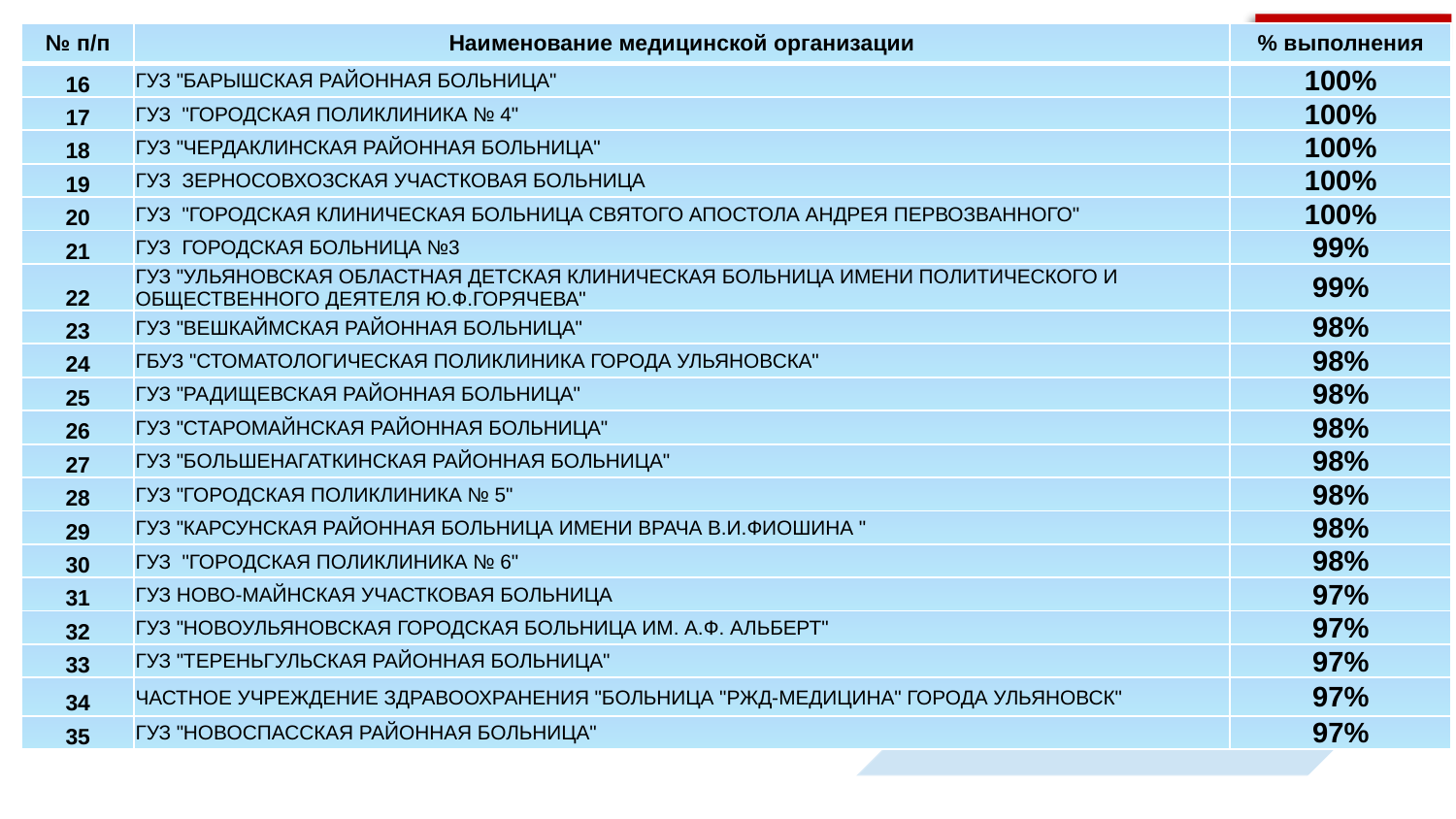

ОМС

| № п/п | Наименование медицинской организации | % выполнения |
| --- | --- | --- |
| 16 | ГУЗ "БАРЫШСКАЯ РАЙОННАЯ БОЛЬНИЦА" | 100% |
| 17 | ГУЗ "ГОРОДСКАЯ ПОЛИКЛИНИКА № 4" | 100% |
| 18 | ГУЗ "ЧЕРДАКЛИНСКАЯ РАЙОННАЯ БОЛЬНИЦА" | 100% |
| 19 | ГУЗ ЗЕРНОСОВХОЗСКАЯ УЧАСТКОВАЯ БОЛЬНИЦА | 100% |
| 20 | ГУЗ "ГОРОДСКАЯ КЛИНИЧЕСКАЯ БОЛЬНИЦА СВЯТОГО АПОСТОЛА АНДРЕЯ ПЕРВОЗВАННОГО" | 100% |
| 21 | ГУЗ ГОРОДСКАЯ БОЛЬНИЦА №3 | 99% |
| 22 | ГУЗ "УЛЬЯНОВСКАЯ ОБЛАСТНАЯ ДЕТСКАЯ КЛИНИЧЕСКАЯ БОЛЬНИЦА ИМЕНИ ПОЛИТИЧЕСКОГО И ОБЩЕСТВЕННОГО ДЕЯТЕЛЯ Ю.Ф.ГОРЯЧЕВА" | 99% |
| 23 | ГУЗ "ВЕШКАЙМСКАЯ РАЙОННАЯ БОЛЬНИЦА" | 98% |
| 24 | ГБУЗ "СТОМАТОЛОГИЧЕСКАЯ ПОЛИКЛИНИКА ГОРОДА УЛЬЯНОВСКА" | 98% |
| 25 | ГУЗ "РАДИЩЕВСКАЯ РАЙОННАЯ БОЛЬНИЦА" | 98% |
| 26 | ГУЗ "СТАРОМАЙНСКАЯ РАЙОННАЯ БОЛЬНИЦА" | 98% |
| 27 | ГУЗ "БОЛЬШЕНАГАТКИНСКАЯ РАЙОННАЯ БОЛЬНИЦА" | 98% |
| 28 | ГУЗ "ГОРОДСКАЯ ПОЛИКЛИНИКА № 5" | 98% |
| 29 | ГУЗ "КАРСУНСКАЯ РАЙОННАЯ БОЛЬНИЦА ИМЕНИ ВРАЧА В.И.ФИОШИНА " | 98% |
| 30 | ГУЗ "ГОРОДСКАЯ ПОЛИКЛИНИКА № 6" | 98% |
| 31 | ГУЗ НОВО-МАЙНСКАЯ УЧАСТКОВАЯ БОЛЬНИЦА | 97% |
| 32 | ГУЗ "НОВОУЛЬЯНОВСКАЯ ГОРОДСКАЯ БОЛЬНИЦА ИМ. А.Ф. АЛЬБЕРТ" | 97% |
| 33 | ГУЗ "ТЕРЕНЬГУЛЬСКАЯ РАЙОННАЯ БОЛЬНИЦА" | 97% |
| 34 | ЧАСТНОЕ УЧРЕЖДЕНИЕ ЗДРАВООХРАНЕНИЯ "БОЛЬНИЦА "РЖД-МЕДИЦИНА" ГОРОДА УЛЬЯНОВСК" | 97% |
| 35 | ГУЗ "НОВОСПАССКАЯ РАЙОННАЯ БОЛЬНИЦА" | 97% |